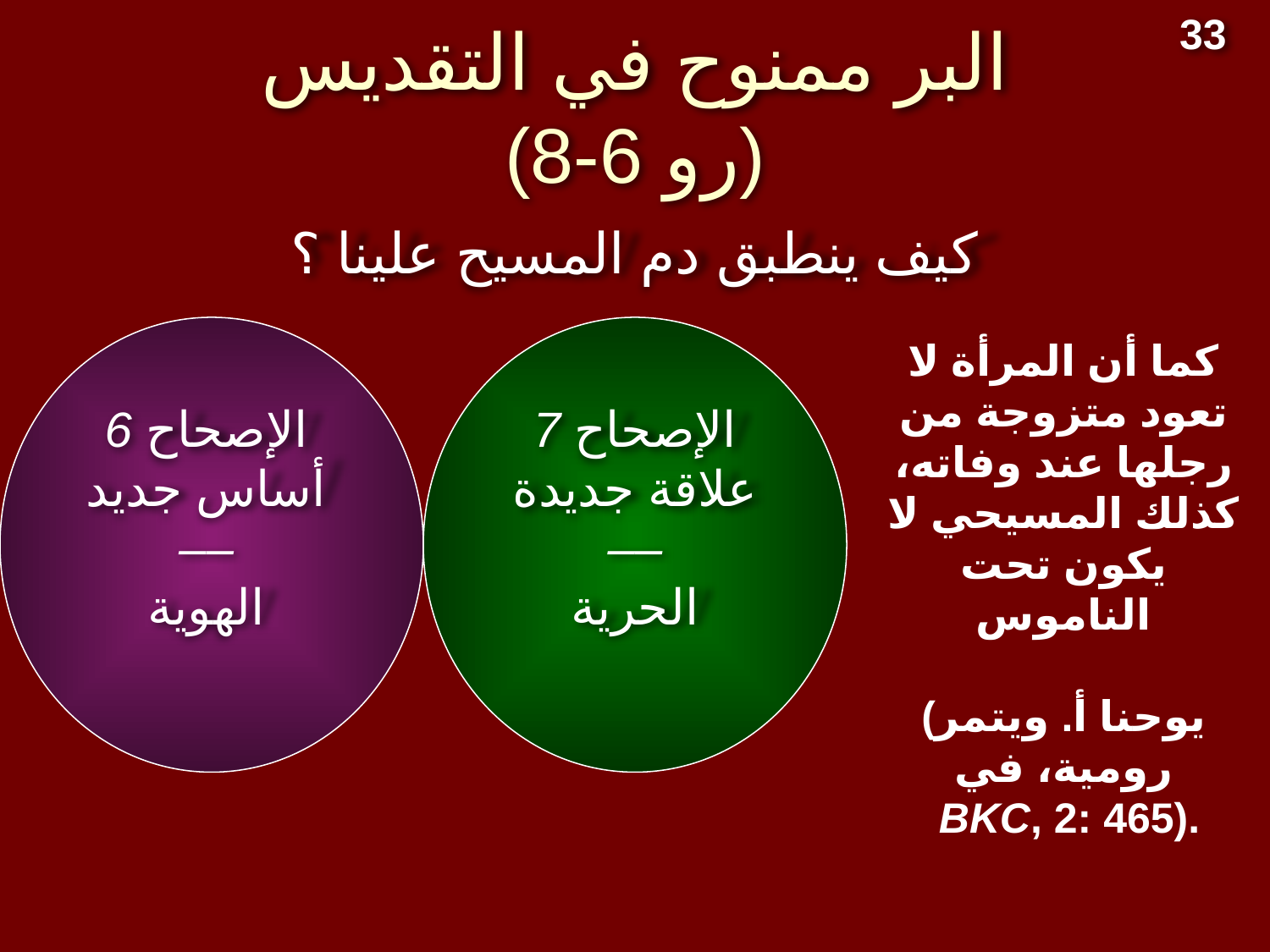

# البر ممنوح في التقديس (رو 6-8)
33
كيف ينطبق دم المسيح علينا ؟

الإصحاح 6
أساس جديد
––
الهوية

الإصحاح 7
علاقة جديدة
––
الحرية
كما أن المرأة لا تعود متزوجة من رجلها عند وفاته، كذلك المسيحي لا يكون تحت الناموس

(يوحنا أ. ويتمر
رومية، في
 BKC, 2: 465).